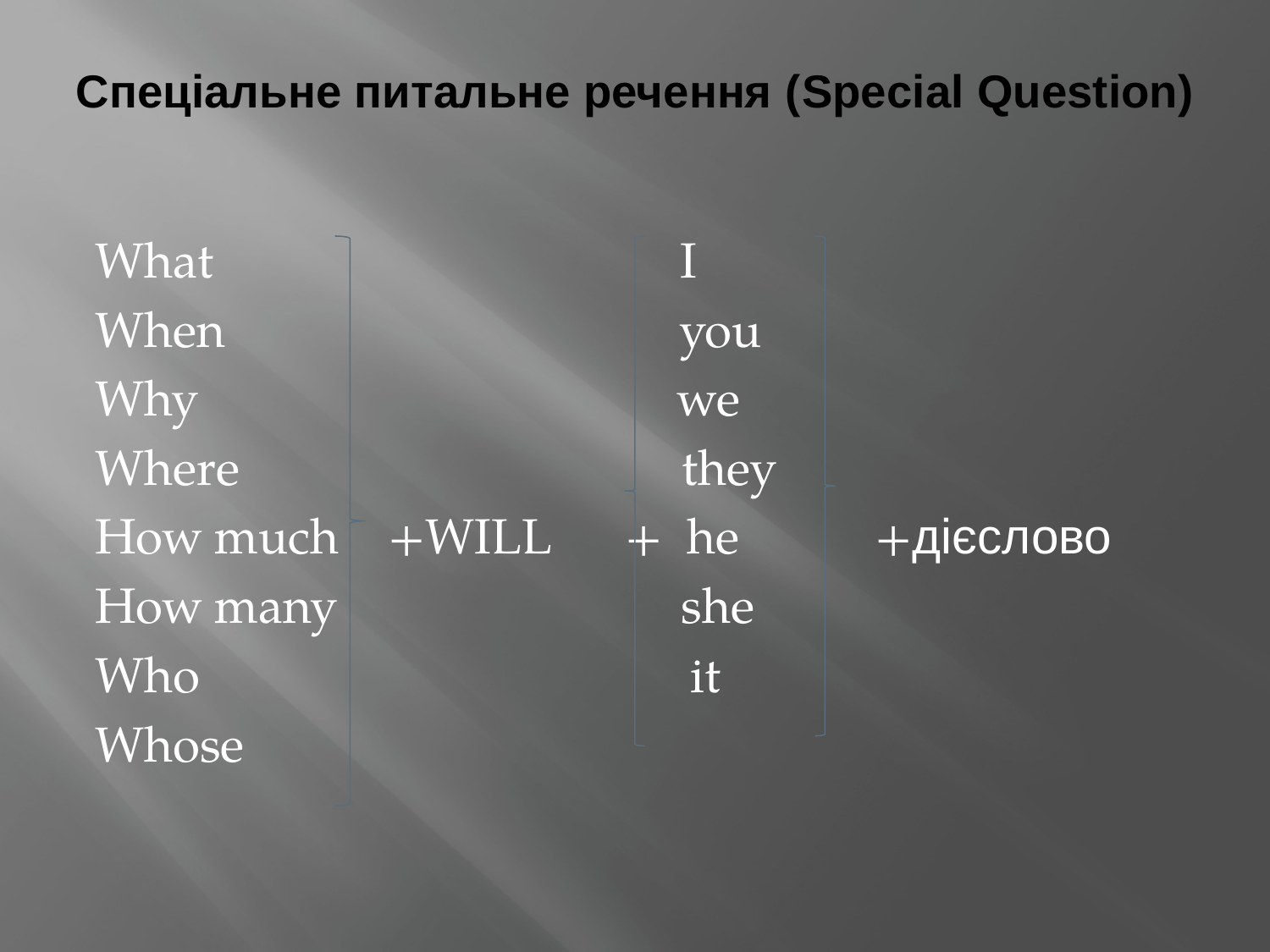

# Спеціальне питальне речення (Special Question)
What                                      I
When                                     you
Why                                       we
Where                                    they
How much    +WILL      +  he           +дієслово
How many                            she
Who                                        it
Whose